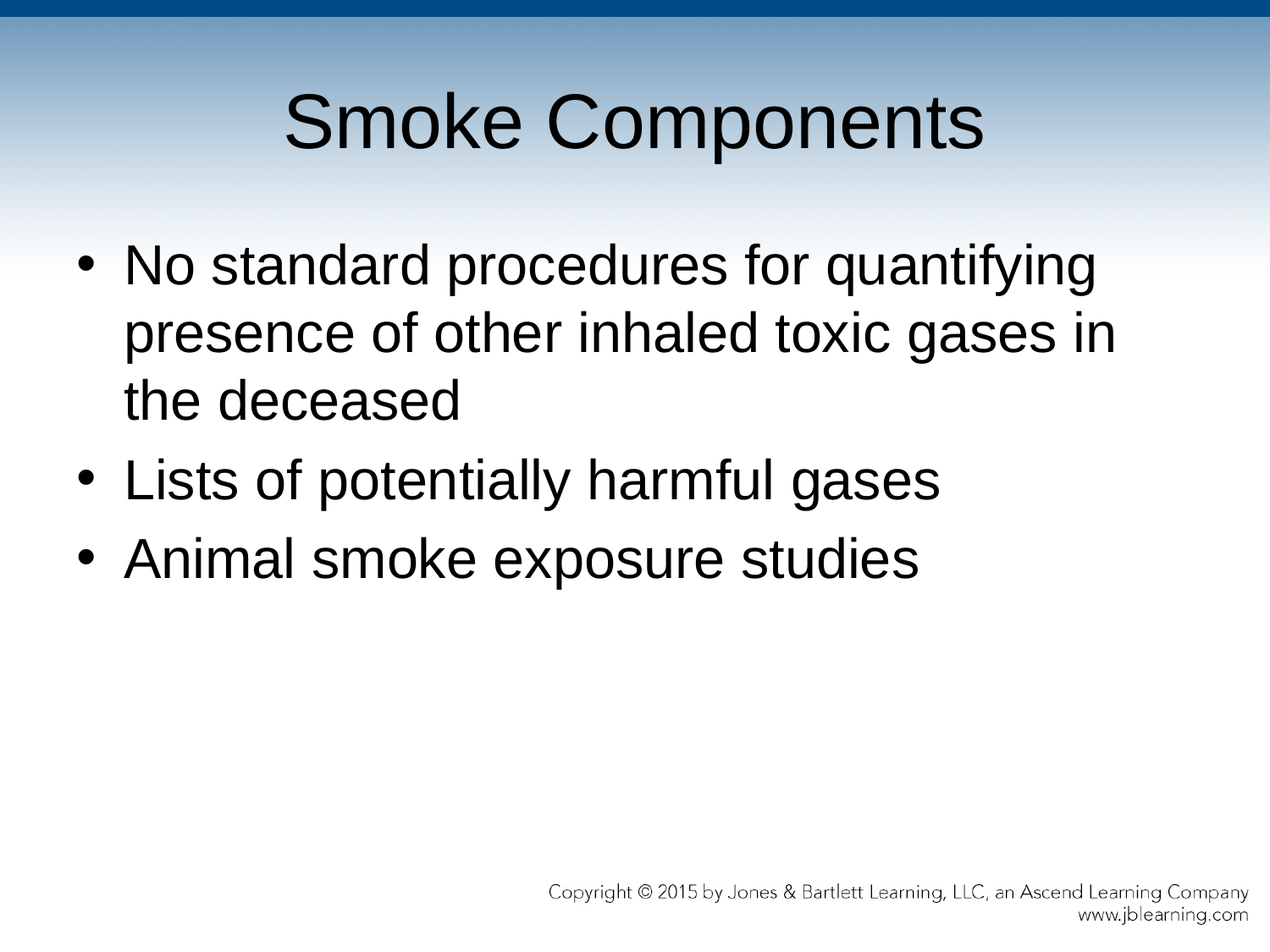

# Smoke Components
No standard procedures for quantifying presence of other inhaled toxic gases in the deceased
Lists of potentially harmful gases
Animal smoke exposure studies